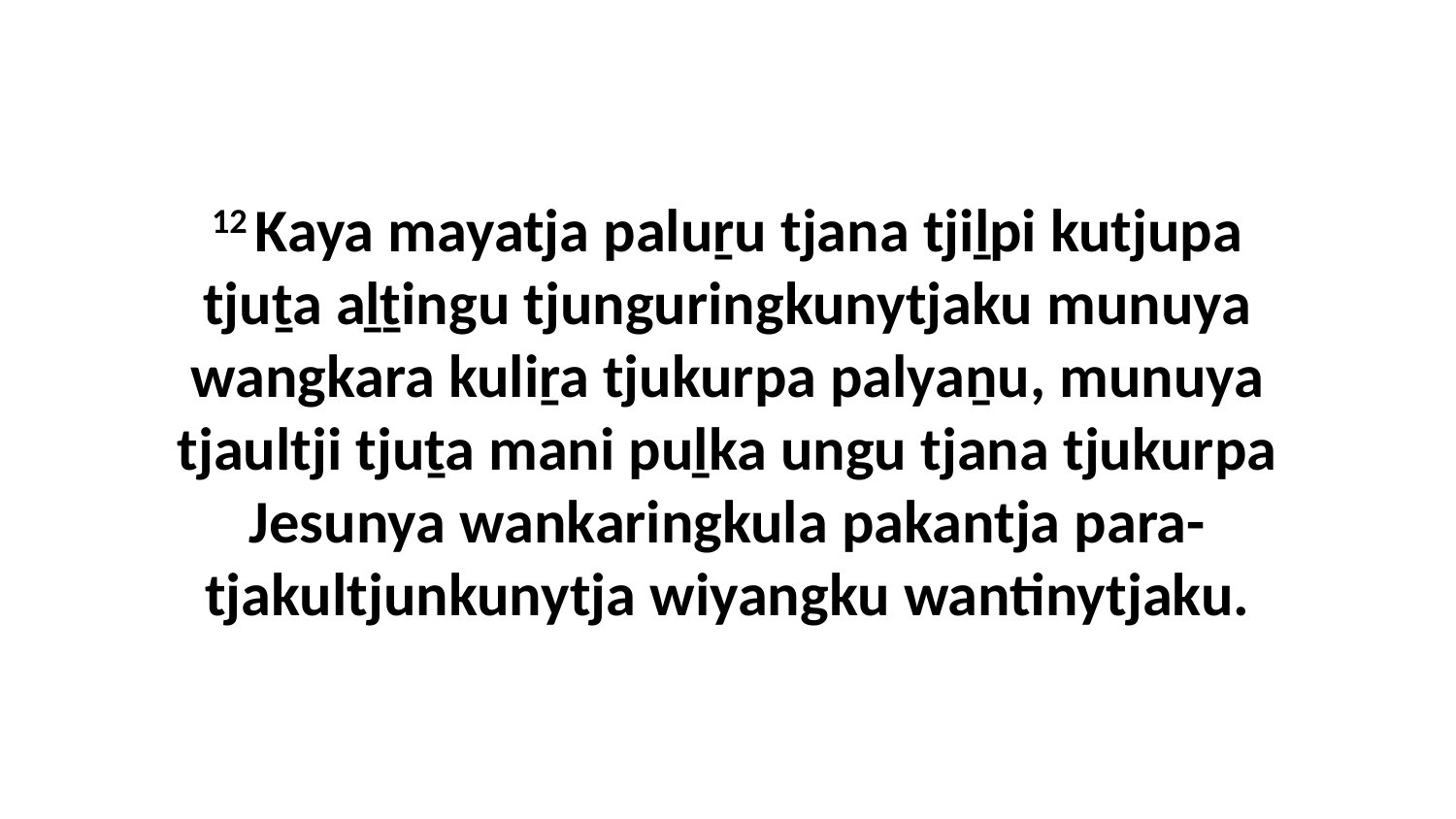

12 Kaya mayatja paluṟu tjana tjiḻpi kutjupa tjuṯa aḻṯingu tjunguringkunytjaku munuya wangkara kuliṟa tjukurpa palyaṉu, munuya tjaultji tjuṯa mani puḻka ungu tjana tjukurpa Jesunya wankaringkula pakantja para-tjakultjunkunytja wiyangku wantinytjaku.